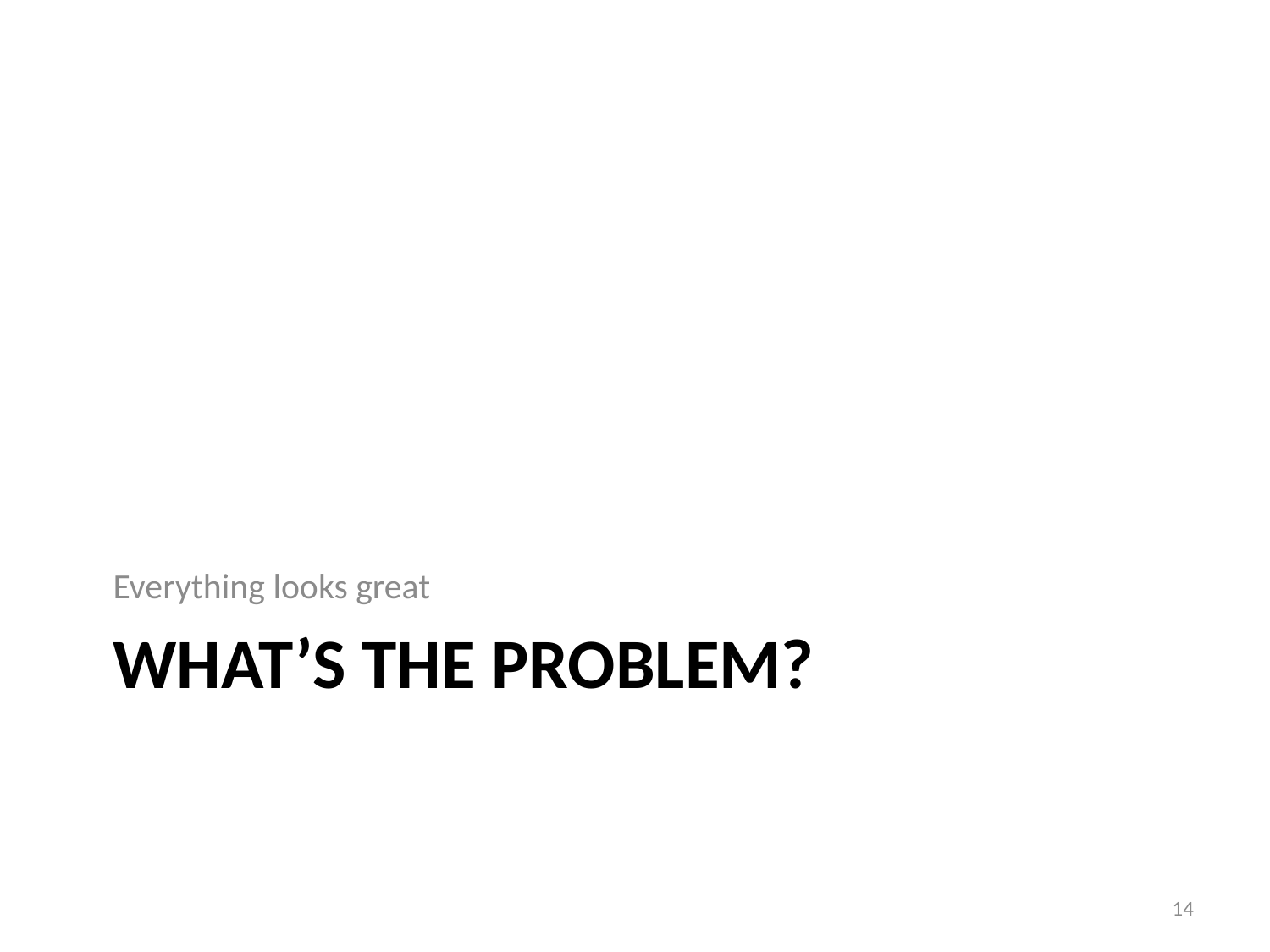

Everything looks great
# What’s the Problem?
14